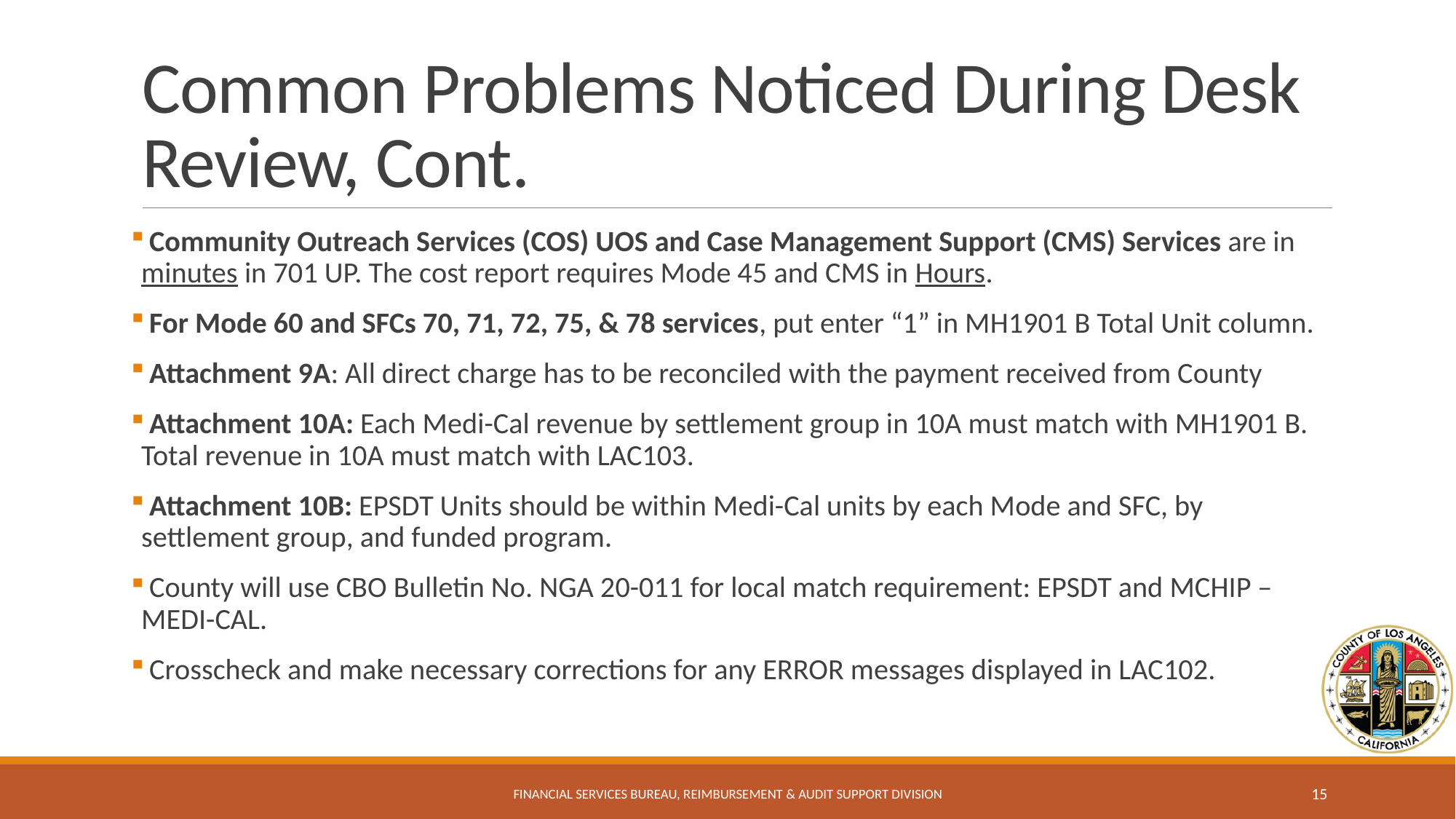

# Common Problems Noticed During Desk Review, Cont.
 Community Outreach Services (COS) UOS and Case Management Support (CMS) Services are in minutes in 701 UP. The cost report requires Mode 45 and CMS in Hours.
 For Mode 60 and SFCs 70, 71, 72, 75, & 78 services, put enter “1” in MH1901 B Total Unit column.
 Attachment 9A: All direct charge has to be reconciled with the payment received from County
 Attachment 10A: Each Medi-Cal revenue by settlement group in 10A must match with MH1901 B. Total revenue in 10A must match with LAC103.
 Attachment 10B: EPSDT Units should be within Medi-Cal units by each Mode and SFC, by settlement group, and funded program.
 County will use CBO Bulletin No. NGA 20-011 for local match requirement: EPSDT and MCHIP – MEDI-CAL.
 Crosscheck and make necessary corrections for any ERROR messages displayed in LAC102.

Financial Services Bureau, Reimbursement & Audit Support Division
15